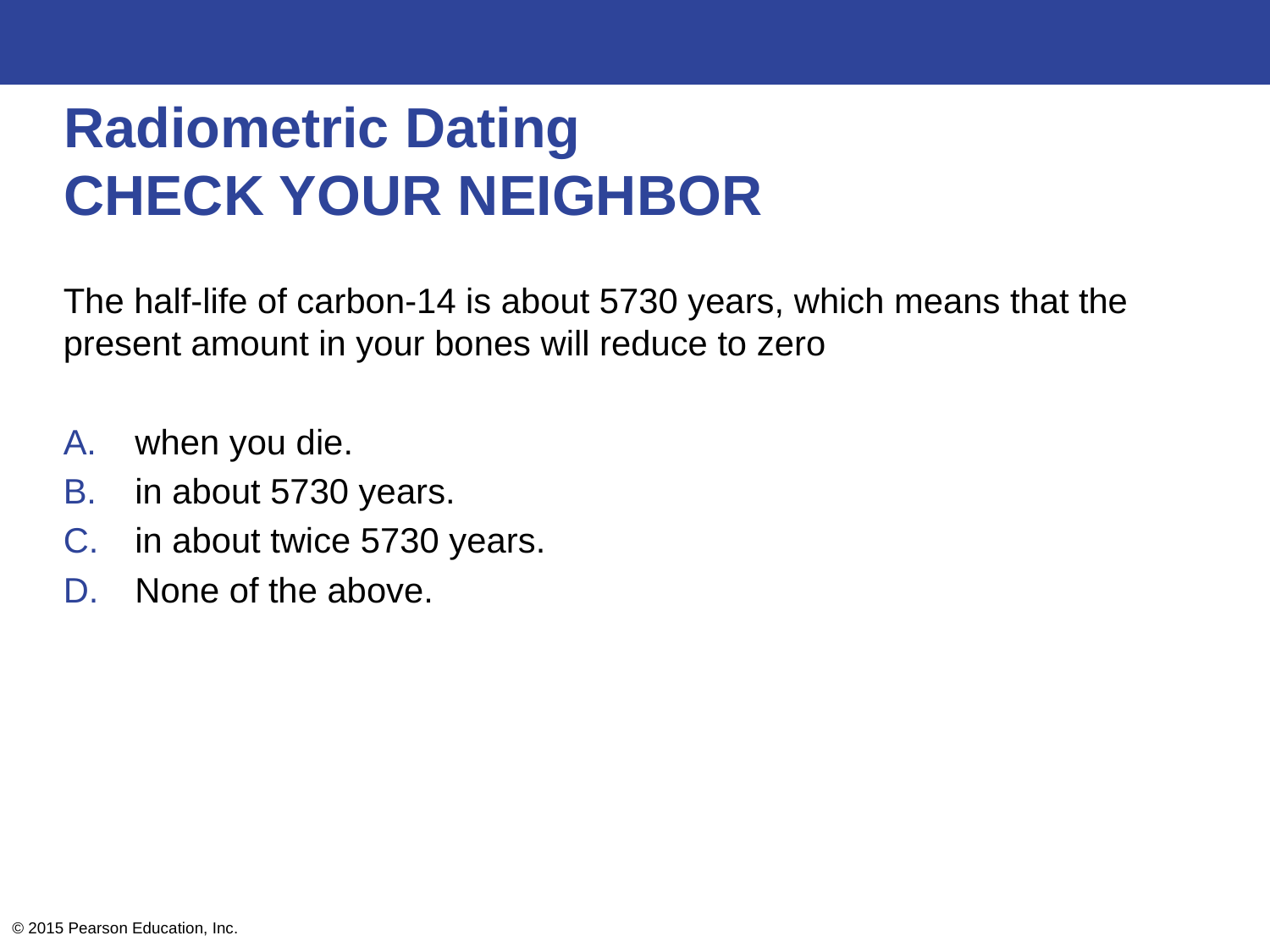

# Radiometric Dating CHECK YOUR NEIGHBOR
The half-life of carbon-14 is about 5730 years, which means that the present amount in your bones will reduce to zero

when you die.
in about 5730 years.
in about twice 5730 years.
None of the above.
© 2015 Pearson Education, Inc.